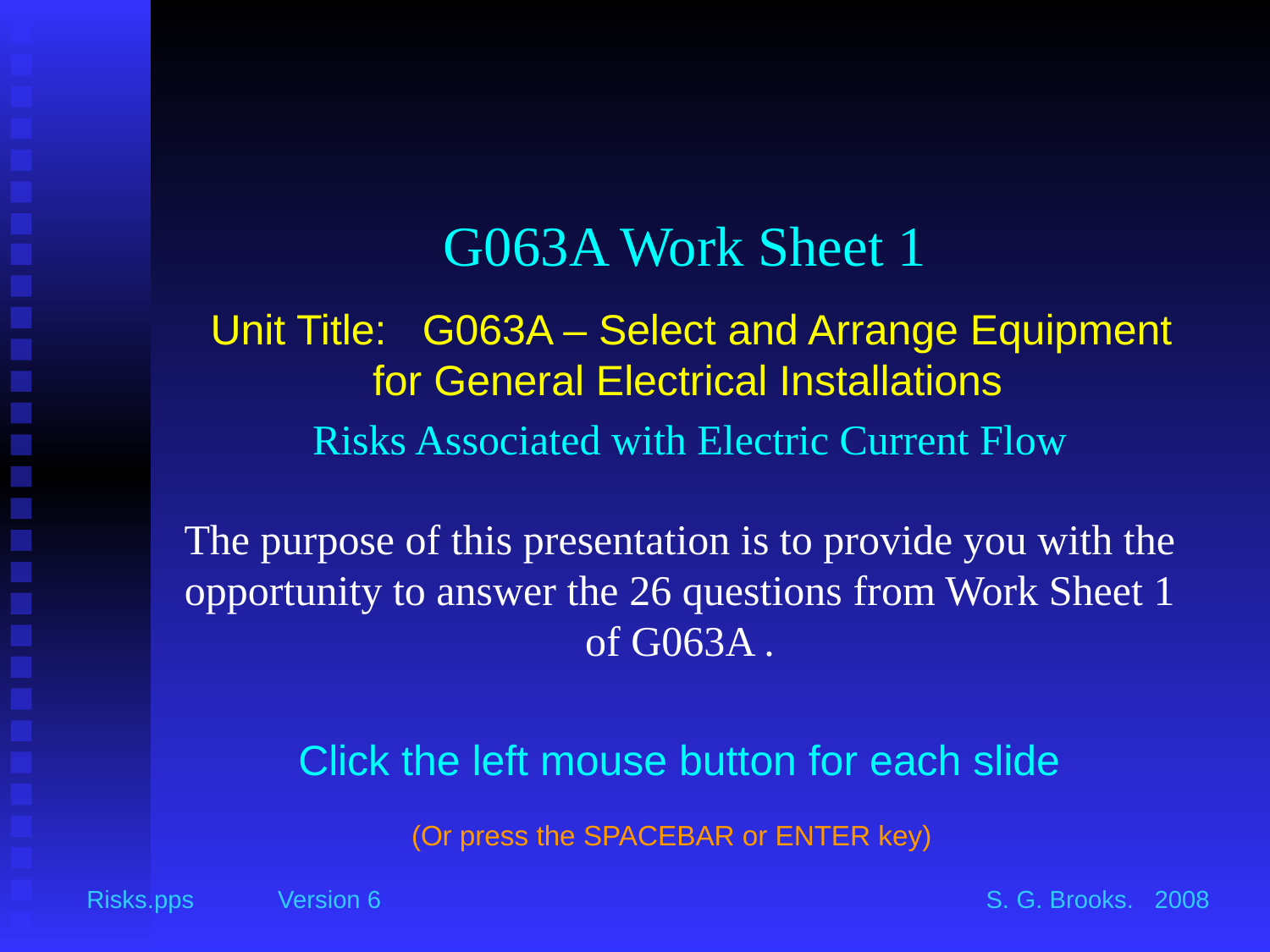

# G063A Work Sheet 1
 Unit Title:   G063A – Select and Arrange Equipment for General Electrical Installations
Risks Associated with Electric Current Flow

The purpose of this presentation is to provide you with the opportunity to answer the 26 questions from Work Sheet 1 of G063A .
Click the left mouse button for each slide
(Or press the SPACEBAR or ENTER key)
Risks.pps            Version 6
S. G. Brooks.   2008